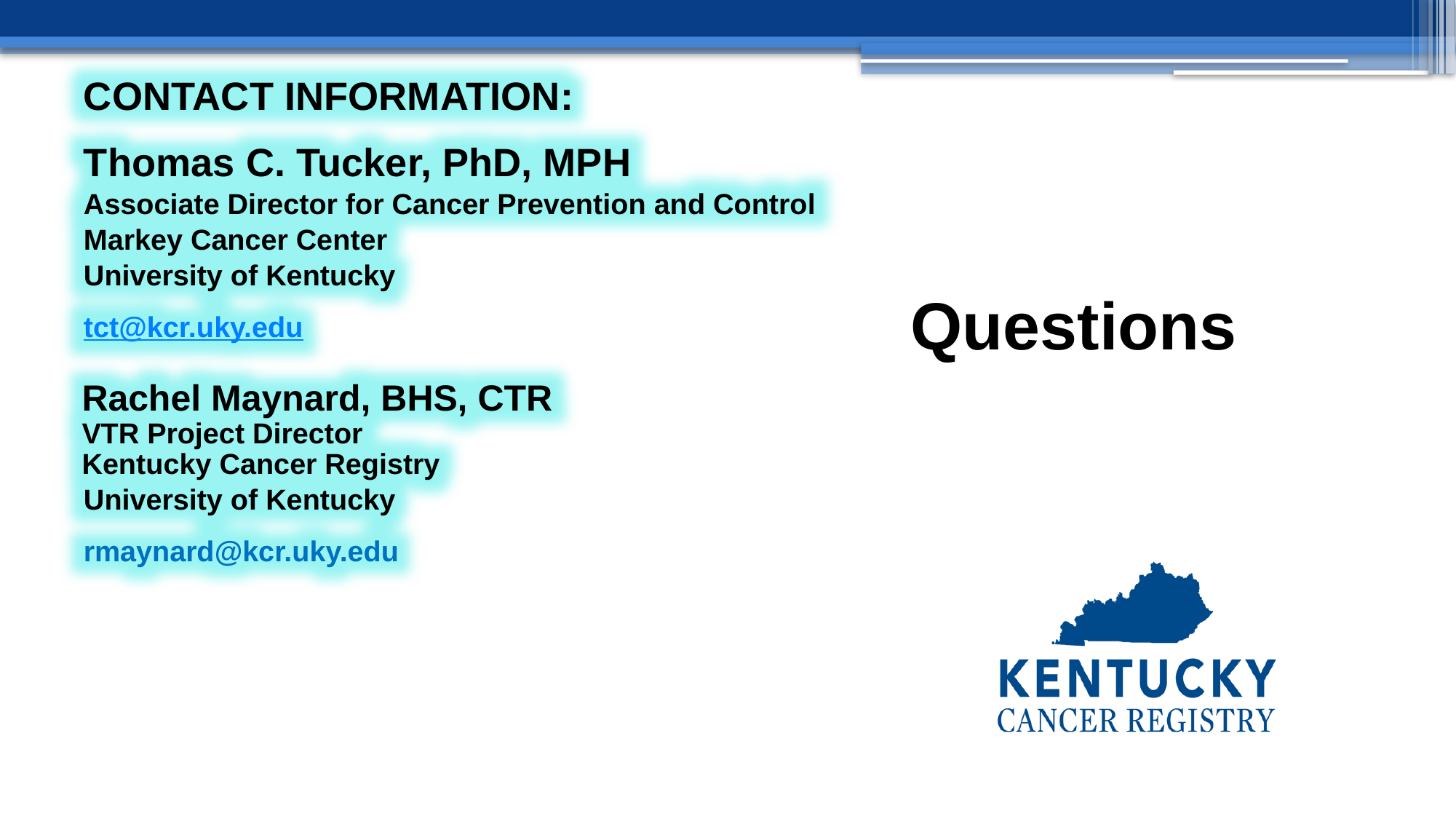

CONTACT INFORMATION:

Thomas C. Tucker, PhD, MPH
Associate Director for Cancer Prevention and Control
Markey Cancer Center
University of Kentucky

tct@kcr.uky.edu

Rachel Maynard, BHS, CTR
VTR Project Director
Kentucky Cancer Registry
University of Kentucky

rmaynard@kcr.uky.edu

Questions